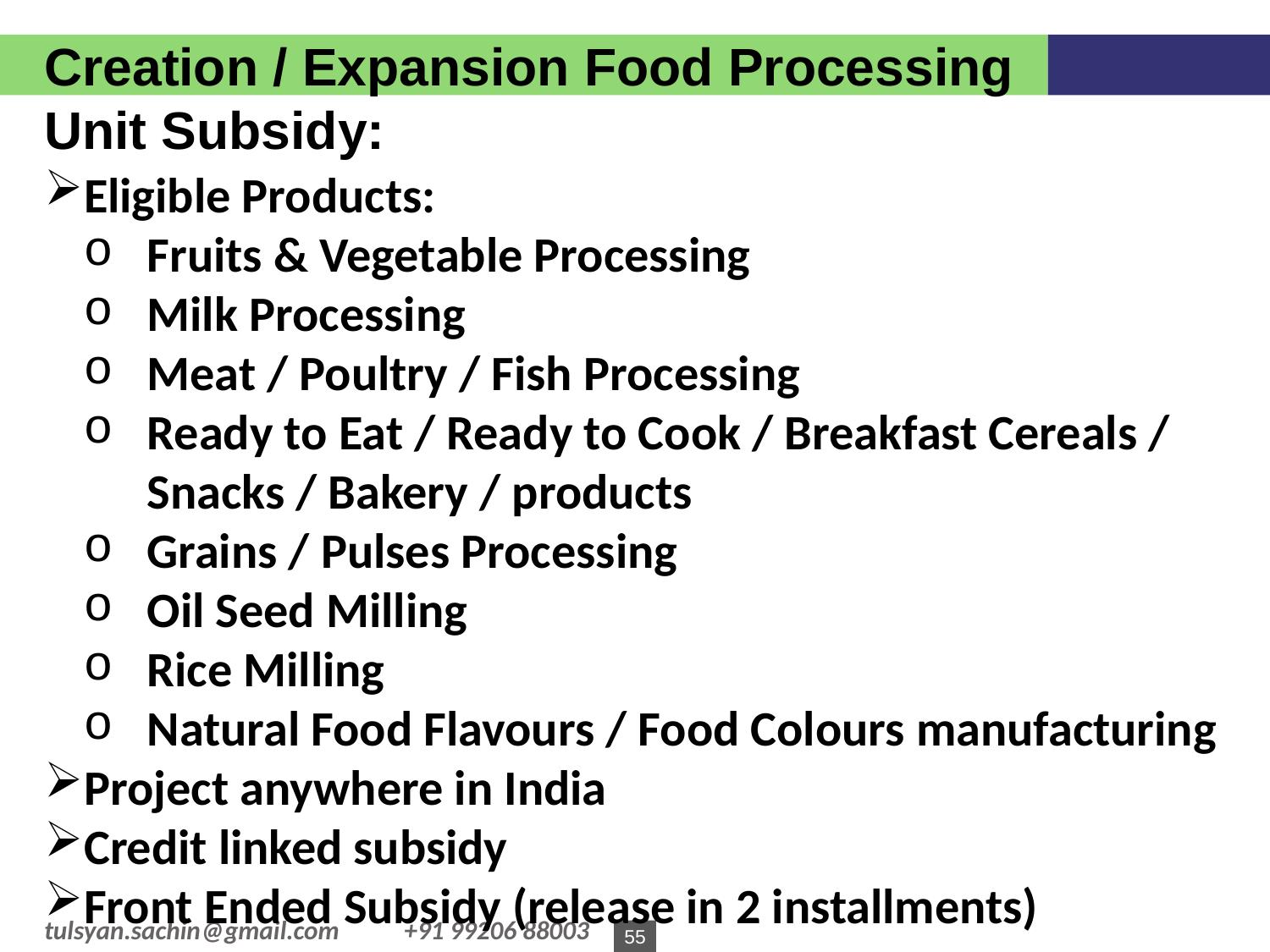

Creation / Expansion Food Processing Unit Subsidy:
Eligible Products:
Fruits & Vegetable Processing
Milk Processing
Meat / Poultry / Fish Processing
Ready to Eat / Ready to Cook / Breakfast Cereals / Snacks / Bakery / products
Grains / Pulses Processing
Oil Seed Milling
Rice Milling
Natural Food Flavours / Food Colours manufacturing
Project anywhere in India
Credit linked subsidy
Front Ended Subsidy (release in 2 installments)